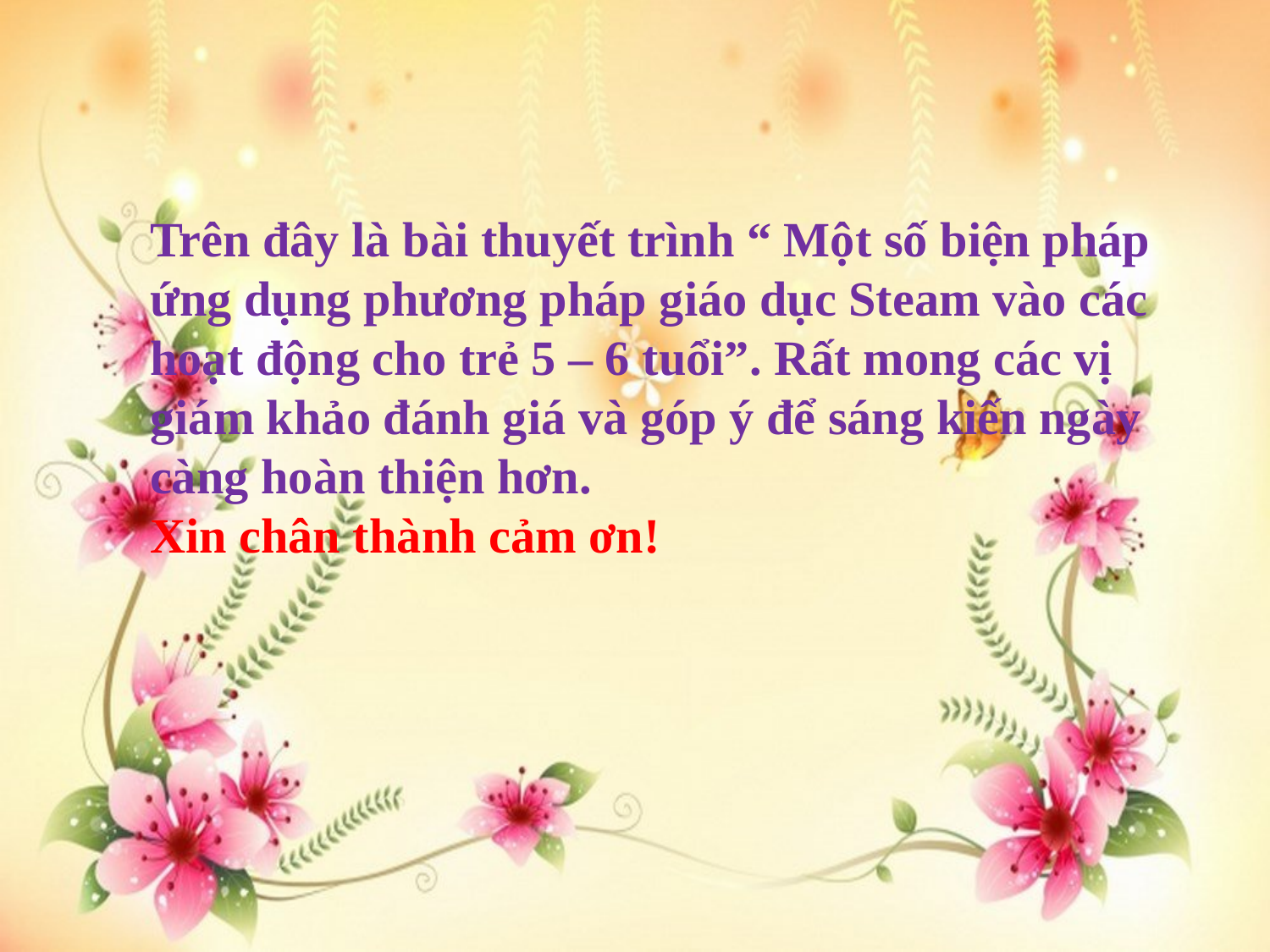

Trên đây là bài thuyết trình “ Một số biện pháp ứng dụng phương pháp giáo dục Steam vào các hoạt động cho trẻ 5 – 6 tuổi”. Rất mong các vị giám khảo đánh giá và góp ý để sáng kiến ngày càng hoàn thiện hơn.
Xin chân thành cảm ơn!